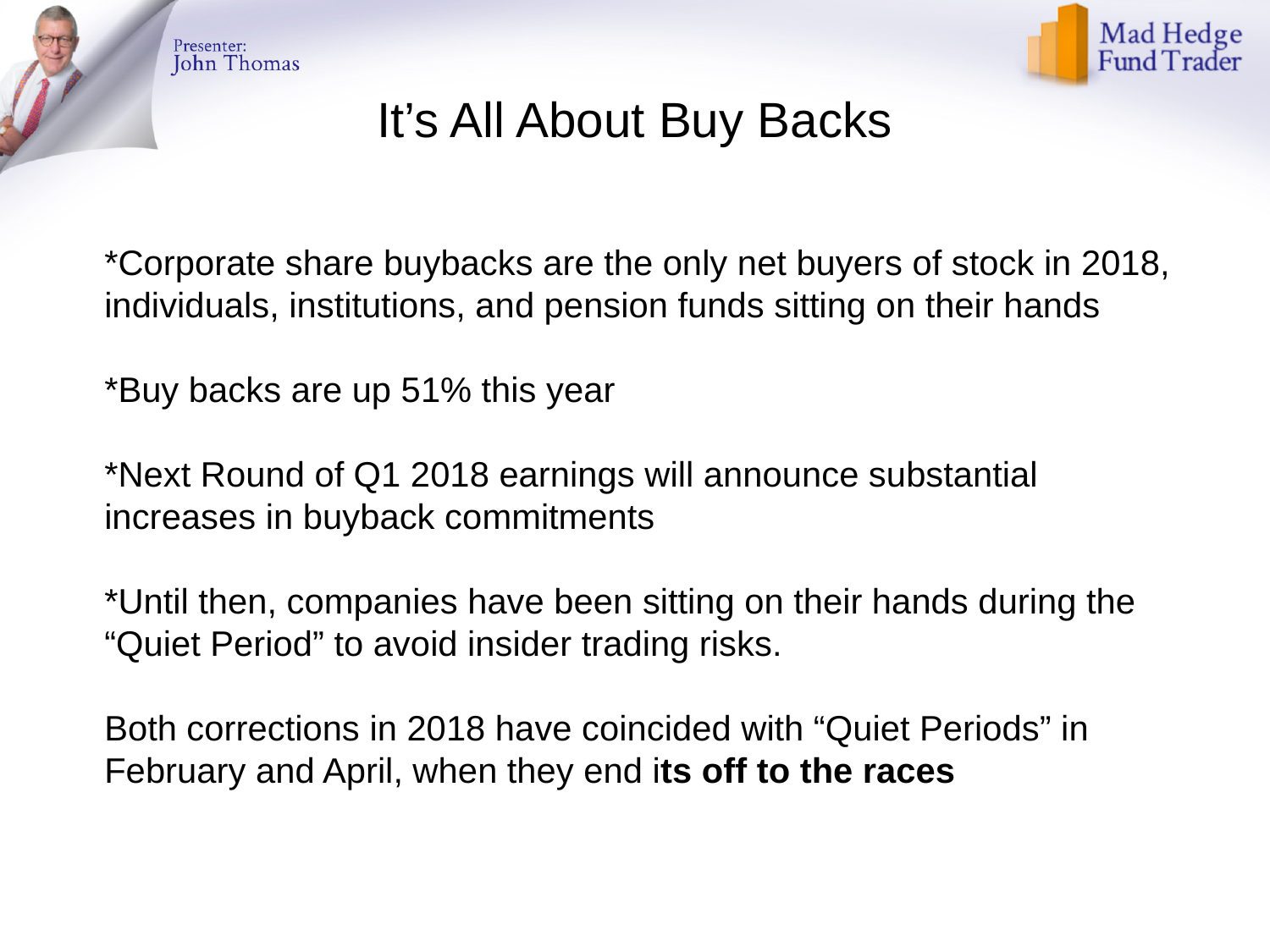

# It’s All About Buy Backs
*Corporate share buybacks are the only net buyers of stock in 2018,
individuals, institutions, and pension funds sitting on their hands
*Buy backs are up 51% this year
*Next Round of Q1 2018 earnings will announce substantial increases in buyback commitments
*Until then, companies have been sitting on their hands during the “Quiet Period” to avoid insider trading risks.
Both corrections in 2018 have coincided with “Quiet Periods” in February and April, when they end its off to the races